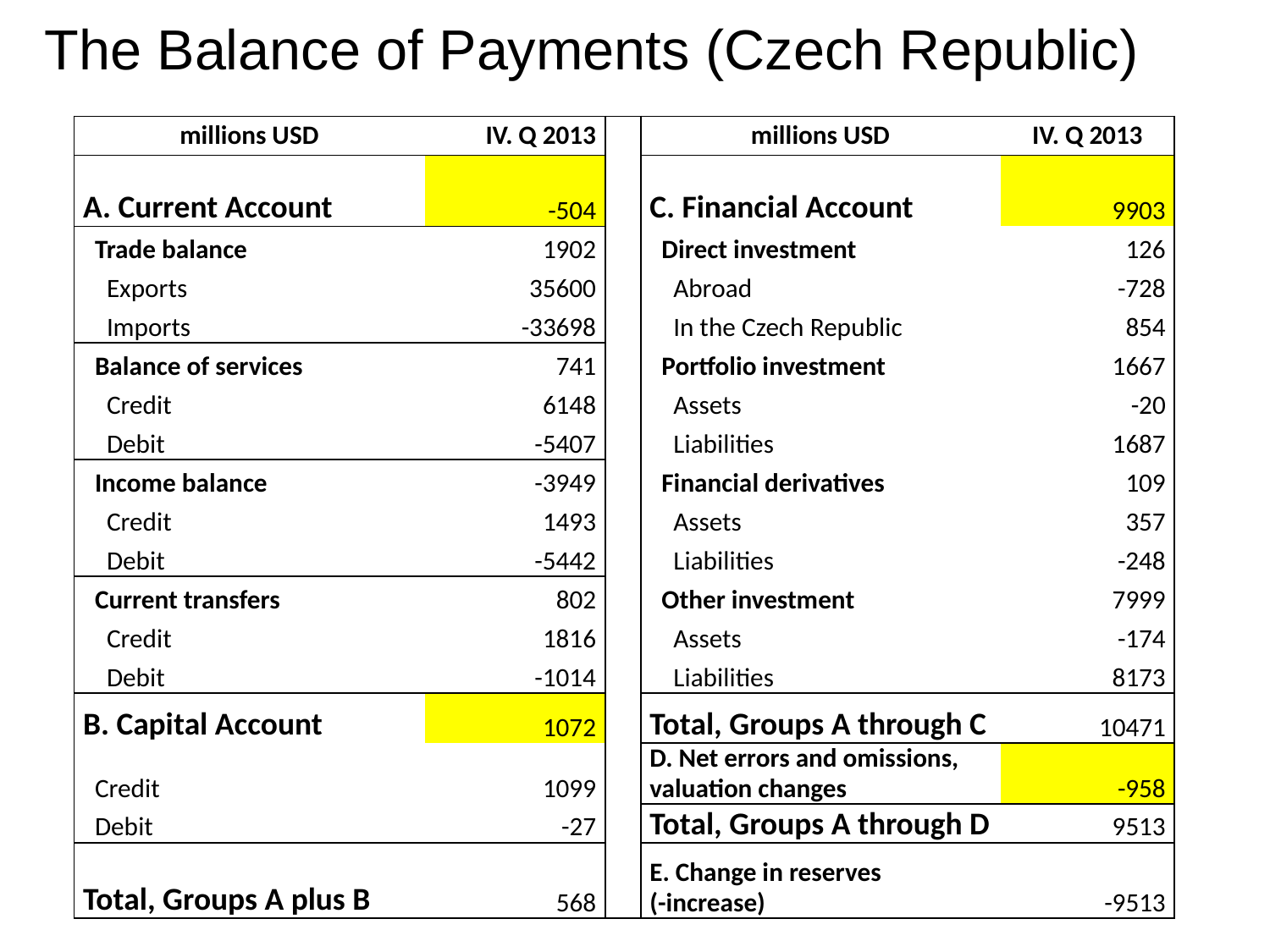

# The Balance of Payments (Czech Republic)
| millions USD | IV. Q 2013 |  | millions USD | IV. Q 2013 |
| --- | --- | --- | --- | --- |
| A. Current Account | -504 |  | C. Financial Account | 9903 |
| Trade balance | 1902 |  | Direct investment | 126 |
| Exports | 35600 |  | Abroad | -728 |
| Imports | -33698 |  | In the Czech Republic | 854 |
| Balance of services | 741 |  | Portfolio investment | 1667 |
| Credit | 6148 |  | Assets | -20 |
| Debit | -5407 |  | Liabilities | 1687 |
| Income balance | -3949 |  | Financial derivatives | 109 |
| Credit | 1493 |  | Assets | 357 |
| Debit | -5442 |  | Liabilities | -248 |
| Current transfers | 802 |  | Other investment | 7999 |
| Credit | 1816 |  | Assets | -174 |
| Debit | -1014 |  | Liabilities | 8173 |
| B. Capital Account | 1072 |  | Total, Groups A through C | 10471 |
| Credit | 1099 |  | D. Net errors and omissions, valuation changes | -958 |
| Debit | -27 |  | Total, Groups A through D | 9513 |
| Total, Groups A plus B | 568 |  | E. Change in reserves (-increase) | -9513 |